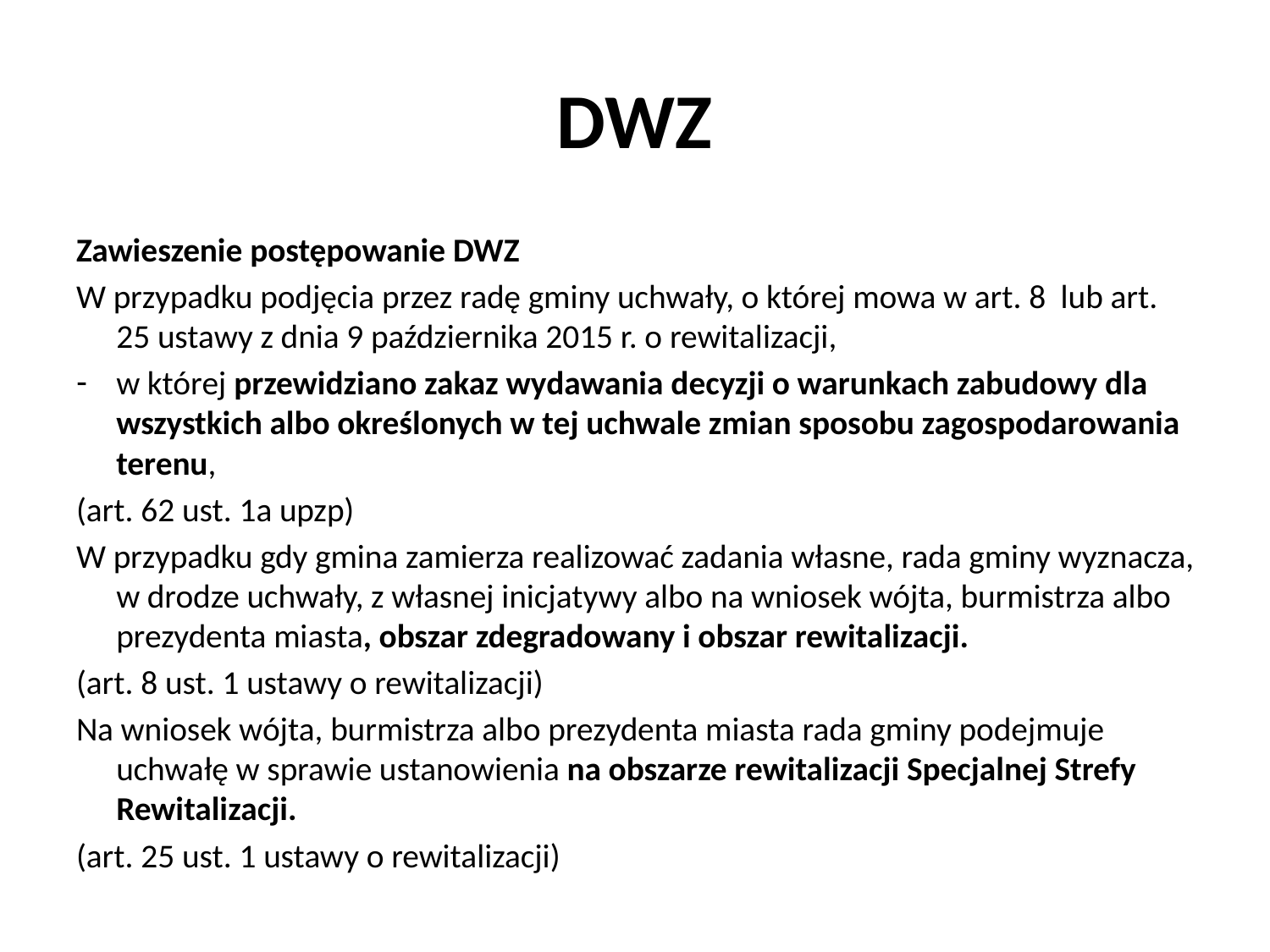

# DWZ
Zawieszenie postępowanie DWZ
W przypadku podjęcia przez radę gminy uchwały, o której mowa w art. 8  lub art. 25 ustawy z dnia 9 października 2015 r. o rewitalizacji,
w której przewidziano zakaz wydawania decyzji o warunkach zabudowy dla wszystkich albo określonych w tej uchwale zmian sposobu zagospodarowania terenu,
(art. 62 ust. 1a upzp)
W przypadku gdy gmina zamierza realizować zadania własne, rada gminy wyznacza, w drodze uchwały, z własnej inicjatywy albo na wniosek wójta, burmistrza albo prezydenta miasta, obszar zdegradowany i obszar rewitalizacji.
(art. 8 ust. 1 ustawy o rewitalizacji)
Na wniosek wójta, burmistrza albo prezydenta miasta rada gminy podejmuje uchwałę w sprawie ustanowienia na obszarze rewitalizacji Specjalnej Strefy Rewitalizacji.
(art. 25 ust. 1 ustawy o rewitalizacji)